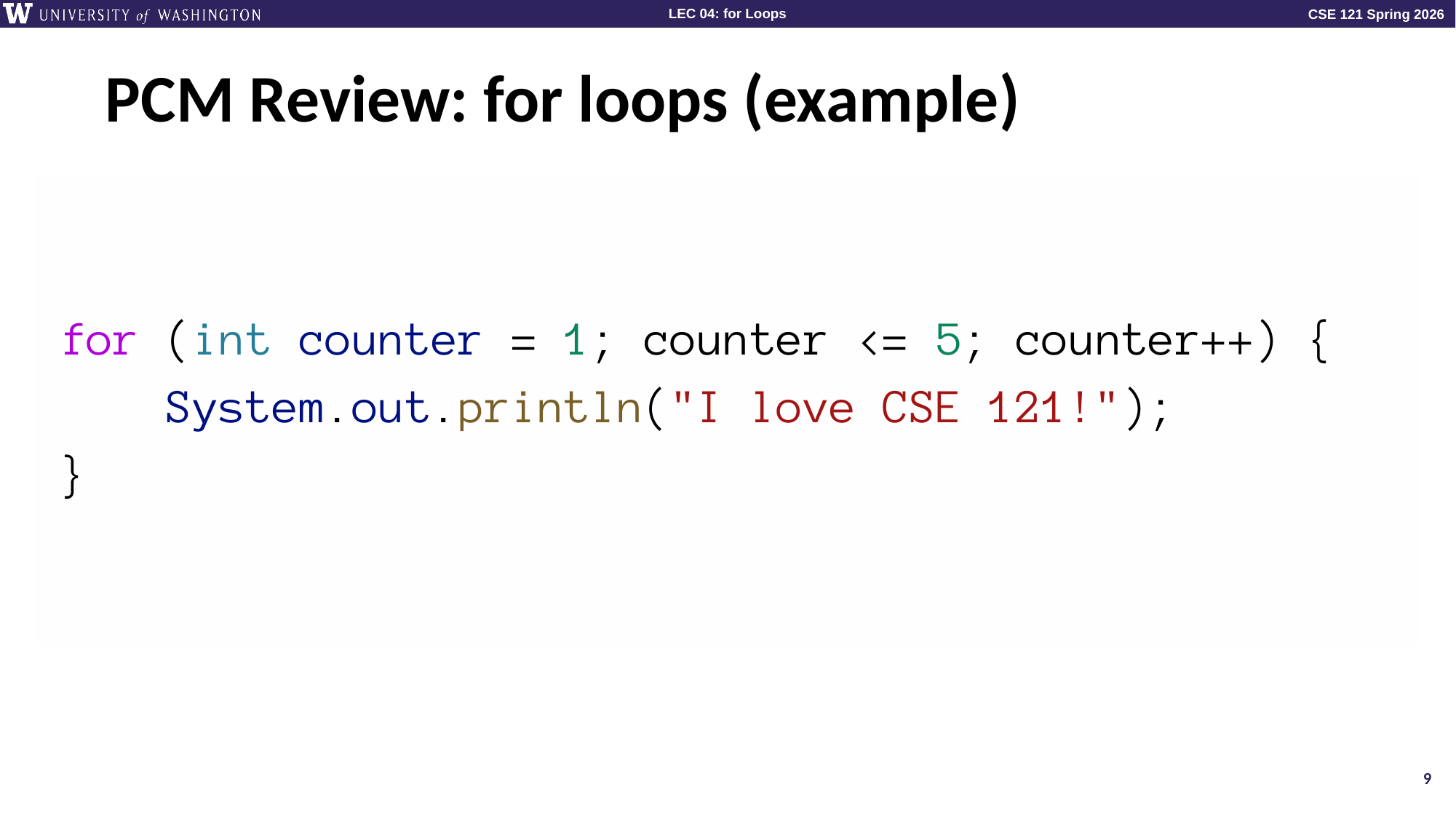

# PCM Review: for loops (example)
for (int counter = 1; counter <= 5; counter++) {
    System.out.println("I love CSE 121!");
}
9